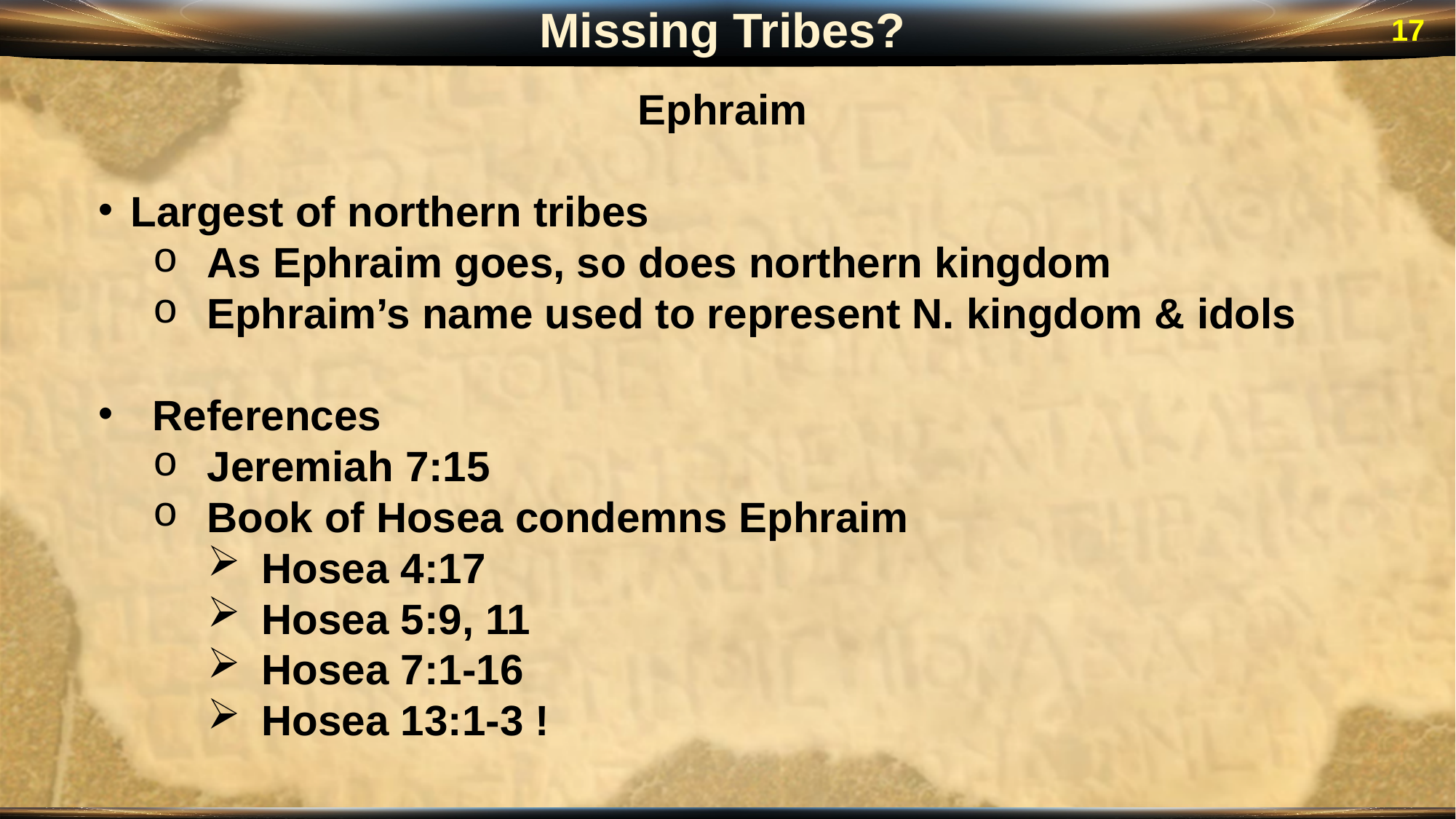

Missing Tribes?

17
Ephraim

Largest of northern tribes
As Ephraim goes, so does northern kingdom
Ephraim’s name used to represent N. kingdom & idols

References
Jeremiah 7:15
Book of Hosea condemns Ephraim
Hosea 4:17
Hosea 5:9, 11
Hosea 7:1-16
Hosea 13:1-3 !